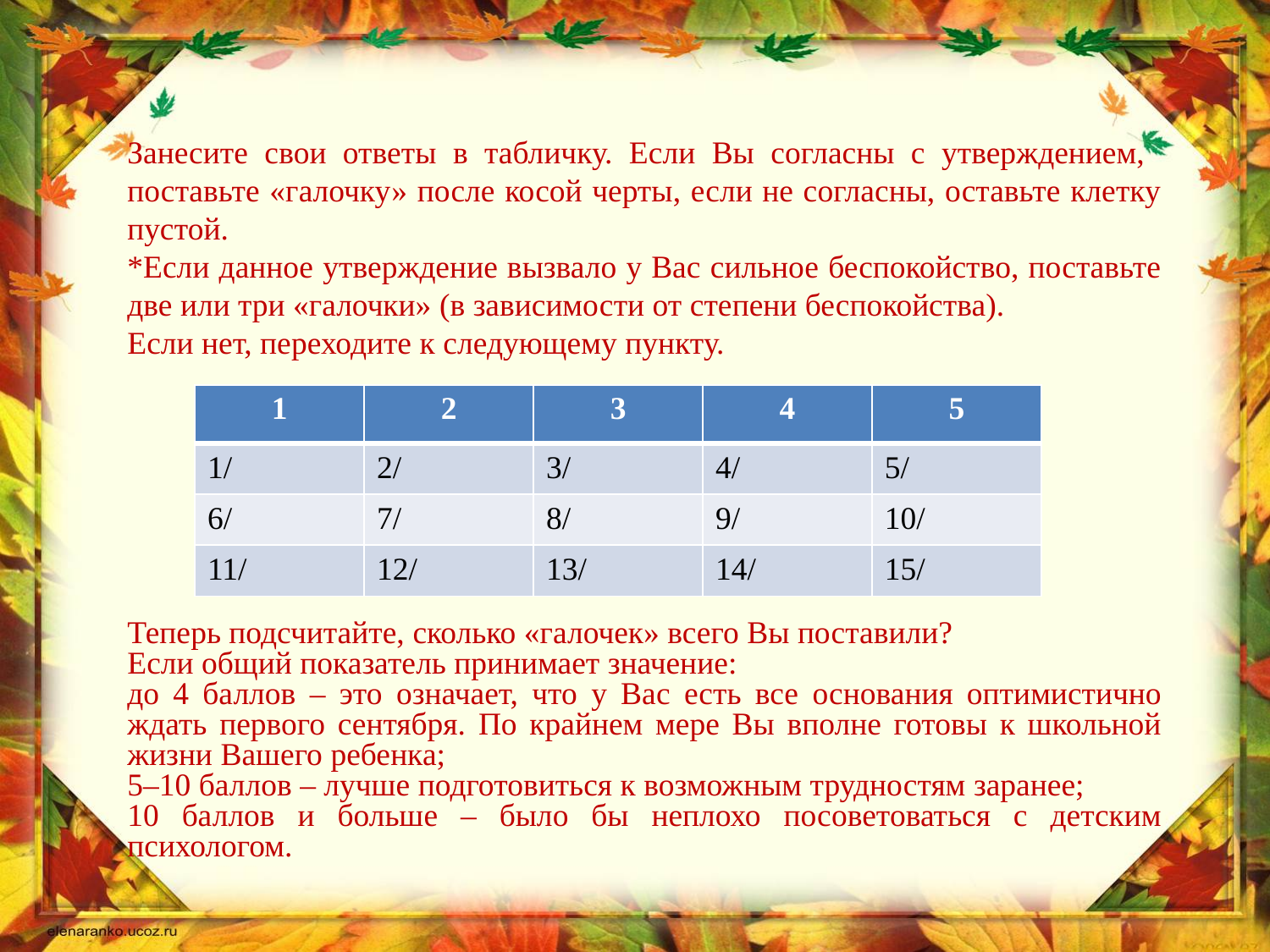

Занесите свои ответы в табличку. Если Вы согласны с утверждением,
поставьте «галочку» после косой черты, если не согласны, оставьте клетку пустой.
*Если данное утверждение вызвало у Вас сильное беспокойство, поставьте две или три «галочки» (в зависимости от степени беспокойства).
Если нет, переходите к следующему пункту.

Теперь подсчитайте, сколько «галочек» всего Вы поставили?
Если общий показатель принимает значение:
до 4 баллов – это означает, что у Вас есть все основания оптимистично ждать первого сентября. По крайнем мере Вы вполне готовы к школьной жизни Вашего ребенка;
5–10 баллов – лучше подготовиться к возможным трудностям заранее;
10 баллов и больше – было бы неплохо посоветоваться с детским психологом.

| 1 | 2 | 3 | 4 | 5 |
| --- | --- | --- | --- | --- |
| 1/ | 2/ | 3/ | 4/ | 5/ |
| 6/ | 7/ | 8/ | 9/ | 10/ |
| 11/ | 12/ | 13/ | 14/ | 15/ |